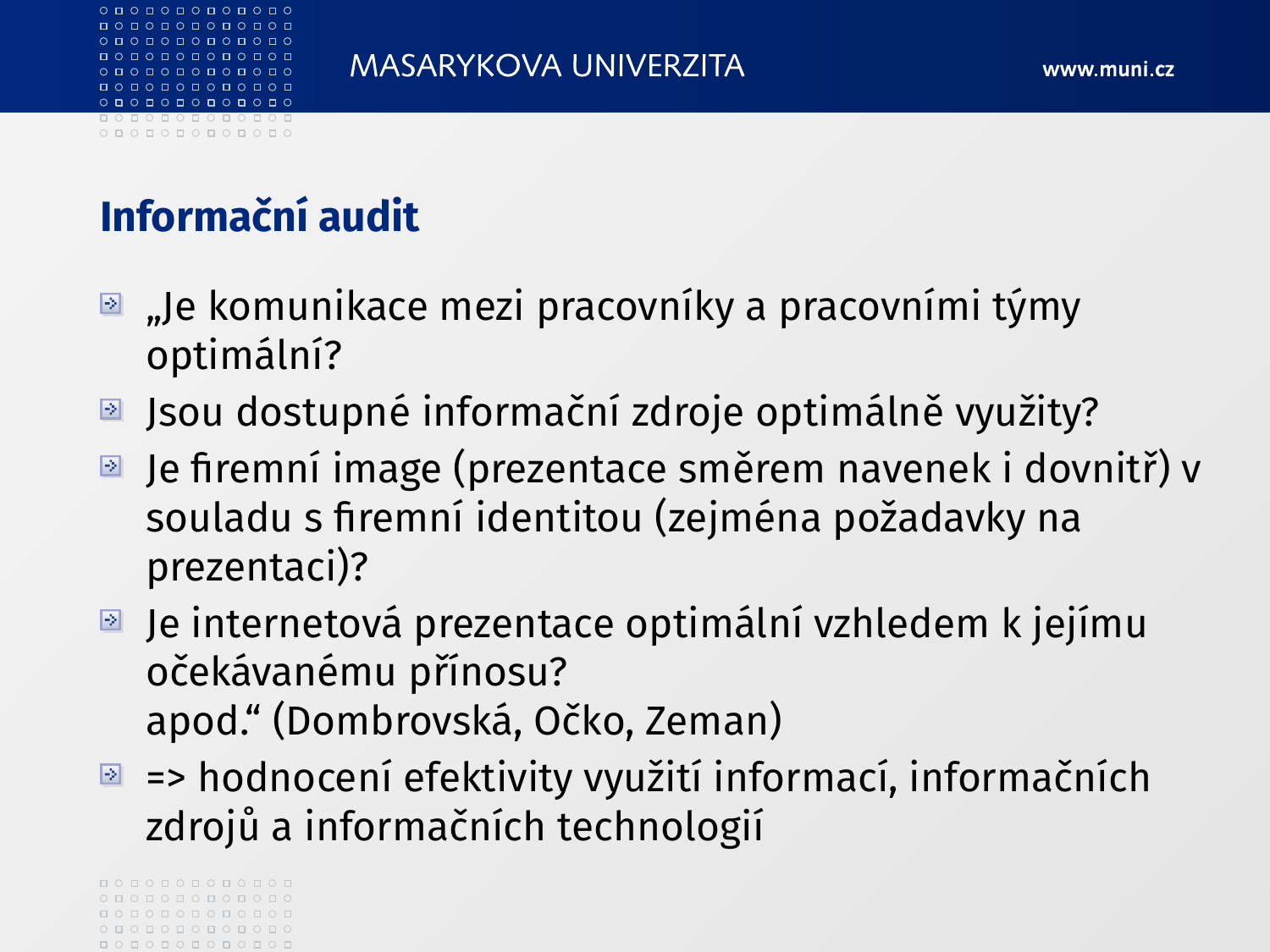

# Informační audit
„Je komunikace mezi pracovníky a pracovními týmy optimální?
Jsou dostupné informační zdroje optimálně využity?
Je firemní image (prezentace směrem navenek i dovnitř) v souladu s firemní identitou (zejména požadavky na prezentaci)?
Je internetová prezentace optimální vzhledem k jejímu očekávanému přínosu?
apod.“ (Dombrovská, Očko, Zeman)
=> hodnocení efektivity využití informací, informačních zdrojů a informačních technologií